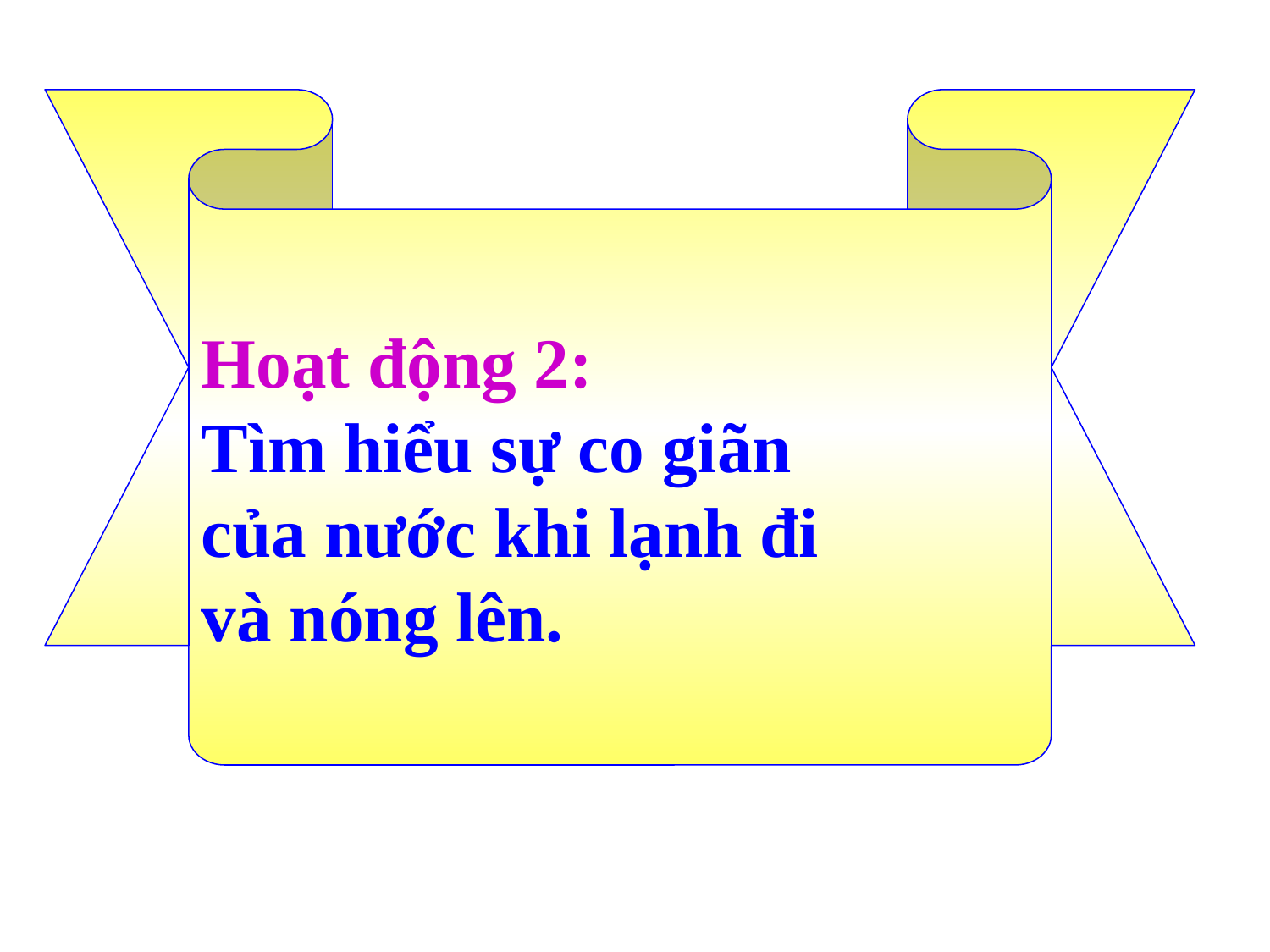

#
Hoạt động 2:
Tìm hiểu sự co giãn
của nước khi lạnh đi
và nóng lên.